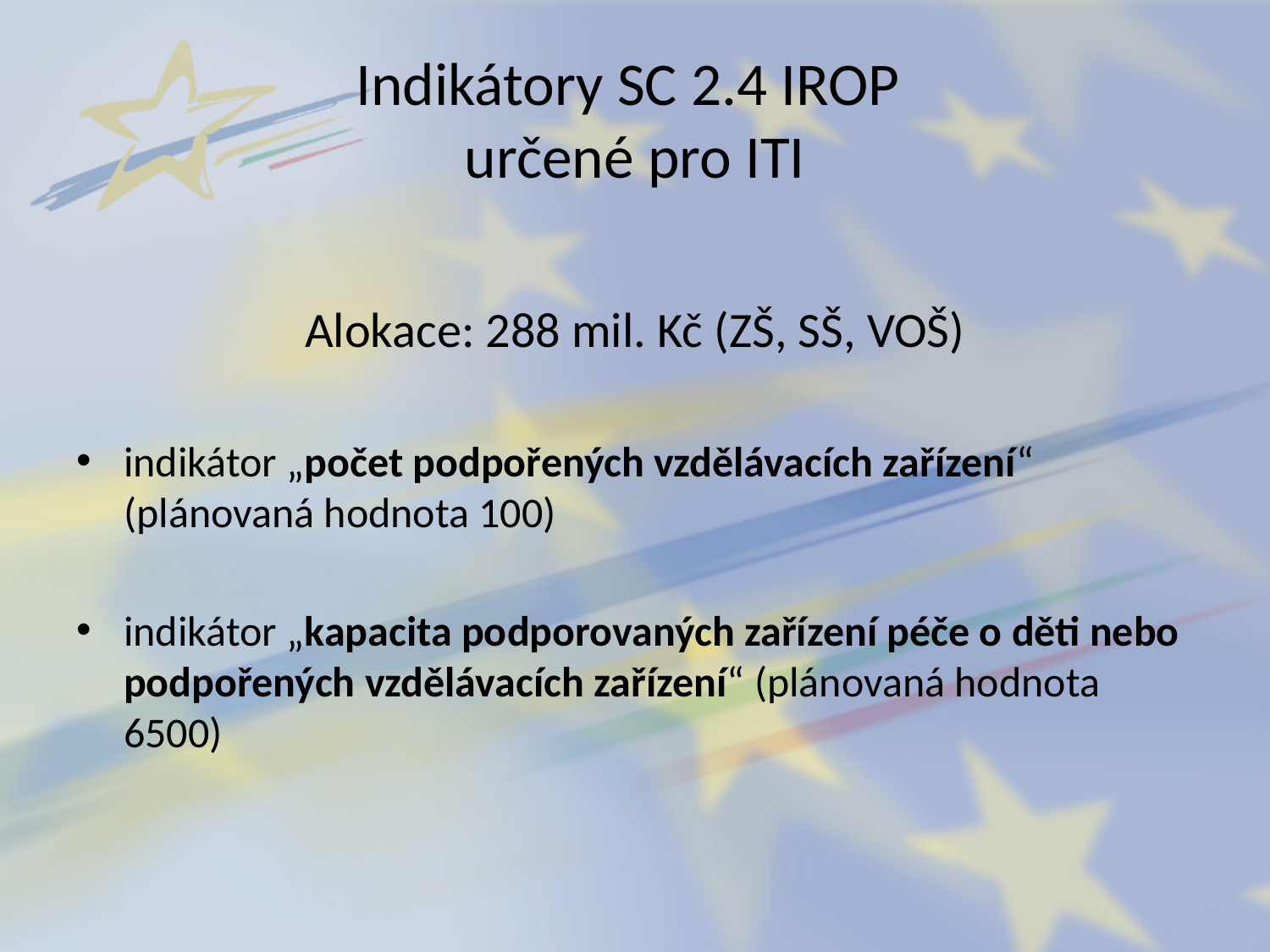

# Indikátory SC 2.4 IROP určené pro ITI

Alokace: 288 mil. Kč (ZŠ, SŠ, VOŠ)

indikátor „počet podpořených vzdělávacích zařízení“ (plánovaná hodnota 100)

indikátor „kapacita podporovaných zařízení péče o děti nebo podpořených vzdělávacích zařízení“ (plánovaná hodnota 6500)